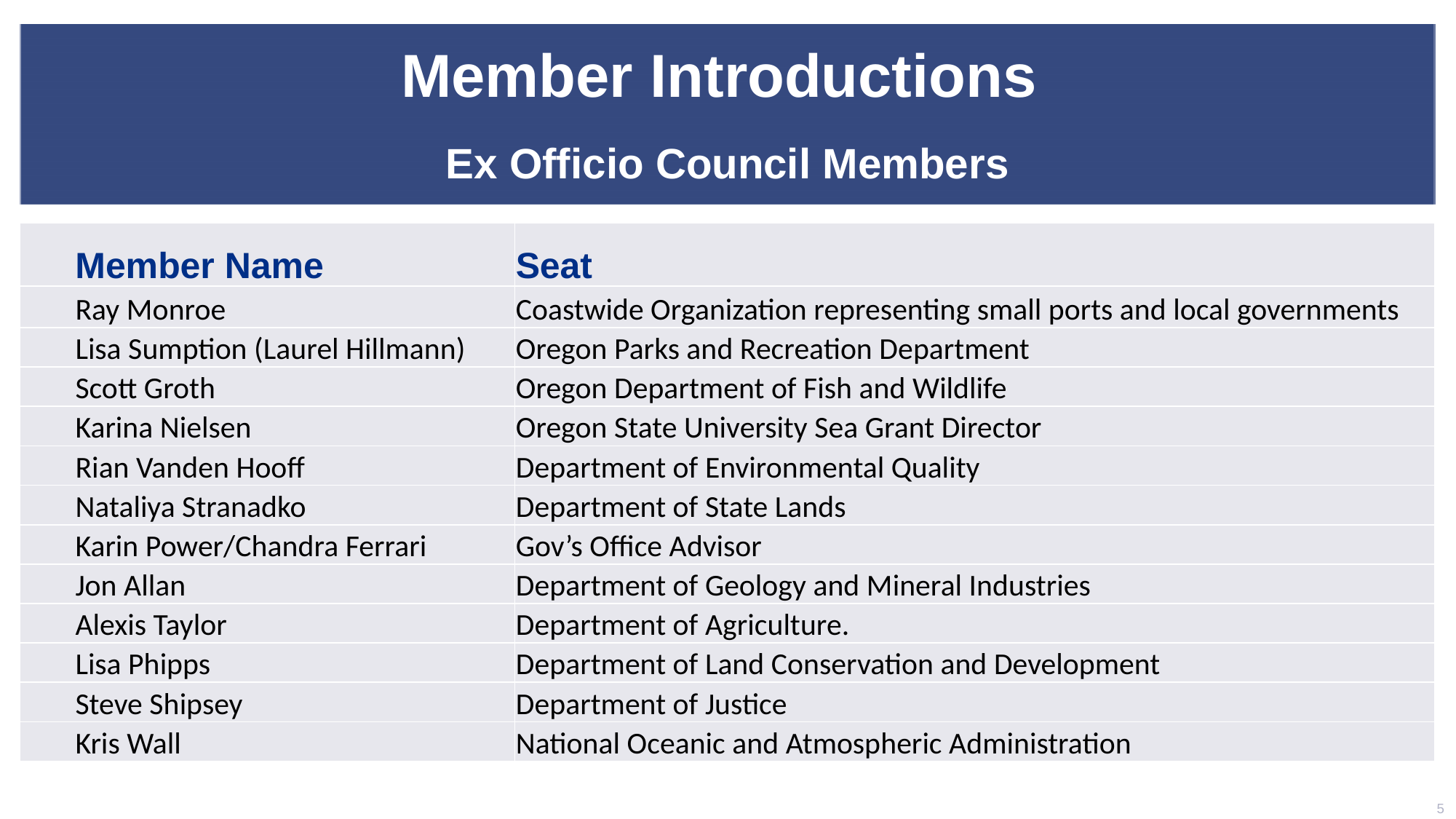

Member Introductions
Ex Officio Council Members
| Member Name | Seat |
| --- | --- |
| Ray Monroe | Coastwide Organization representing small ports and local governments |
| Lisa Sumption (Laurel Hillmann) | Oregon Parks and Recreation Department |
| Scott Groth | Oregon Department of Fish and Wildlife |
| Karina Nielsen | Oregon State University Sea Grant Director |
| Rian Vanden Hooff | Department of Environmental Quality |
| Nataliya Stranadko | Department of State Lands |
| Karin Power/Chandra Ferrari | Gov’s Office Advisor |
| Jon Allan | Department of Geology and Mineral Industries |
| Alexis Taylor | Department of Agriculture. |
| Lisa Phipps | Department of Land Conservation and Development |
| Steve Shipsey | Department of Justice |
| Kris Wall | National Oceanic and Atmospheric Administration |
5